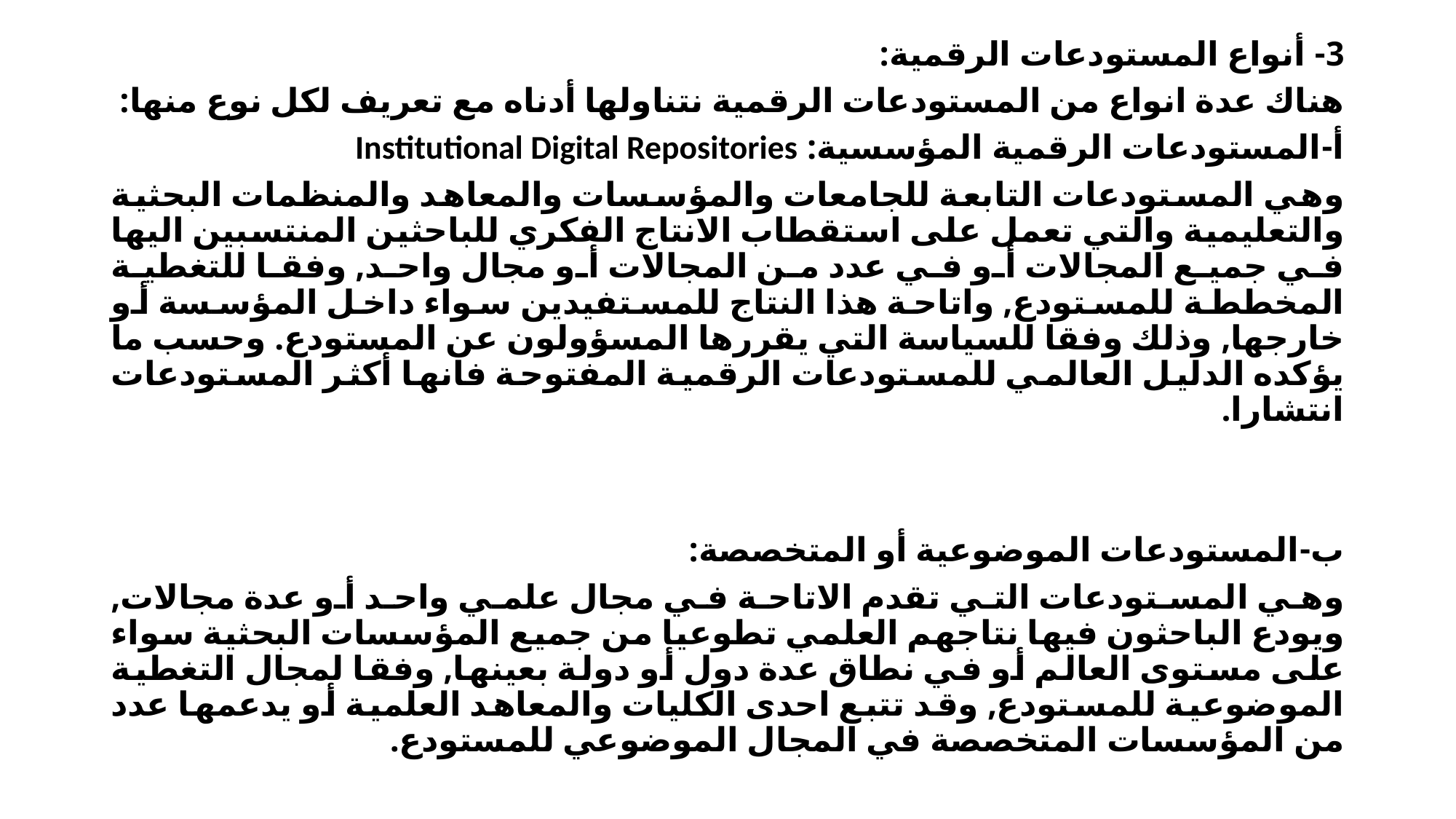

3- أنواع المستودعات الرقمية:
هناك عدة انواع من المستودعات الرقمية نتناولها أدناه مع تعريف لكل نوع منها:
أ‌-المستودعات الرقمية المؤسسية: Institutional Digital Repositories
وهي المستودعات التابعة للجامعات والمؤسسات والمعاهد والمنظمات البحثية والتعليمية والتي تعمل على استقطاب الانتاج الفكري للباحثين المنتسبين اليها في جميع المجالات أو في عدد من المجالات أو مجال واحد, وفقا للتغطية المخططة للمستودع, واتاحة هذا النتاج للمستفيدين سواء داخل المؤسسة أو خارجها, وذلك وفقا للسياسة التي يقررها المسؤولون عن المستودع. وحسب ما يؤكده الدليل العالمي للمستودعات الرقمية المفتوحة فانها أكثر المستودعات انتشارا.

ب‌-المستودعات الموضوعية أو المتخصصة:
وهي المستودعات التي تقدم الاتاحة في مجال علمي واحد أو عدة مجالات, ويودع الباحثون فيها نتاجهم العلمي تطوعيا من جميع المؤسسات البحثية سواء على مستوى العالم أو في نطاق عدة دول أو دولة بعينها, وفقا لمجال التغطية الموضوعية للمستودع, وقد تتبع احدى الكليات والمعاهد العلمية أو يدعمها عدد من المؤسسات المتخصصة في المجال الموضوعي للمستودع.